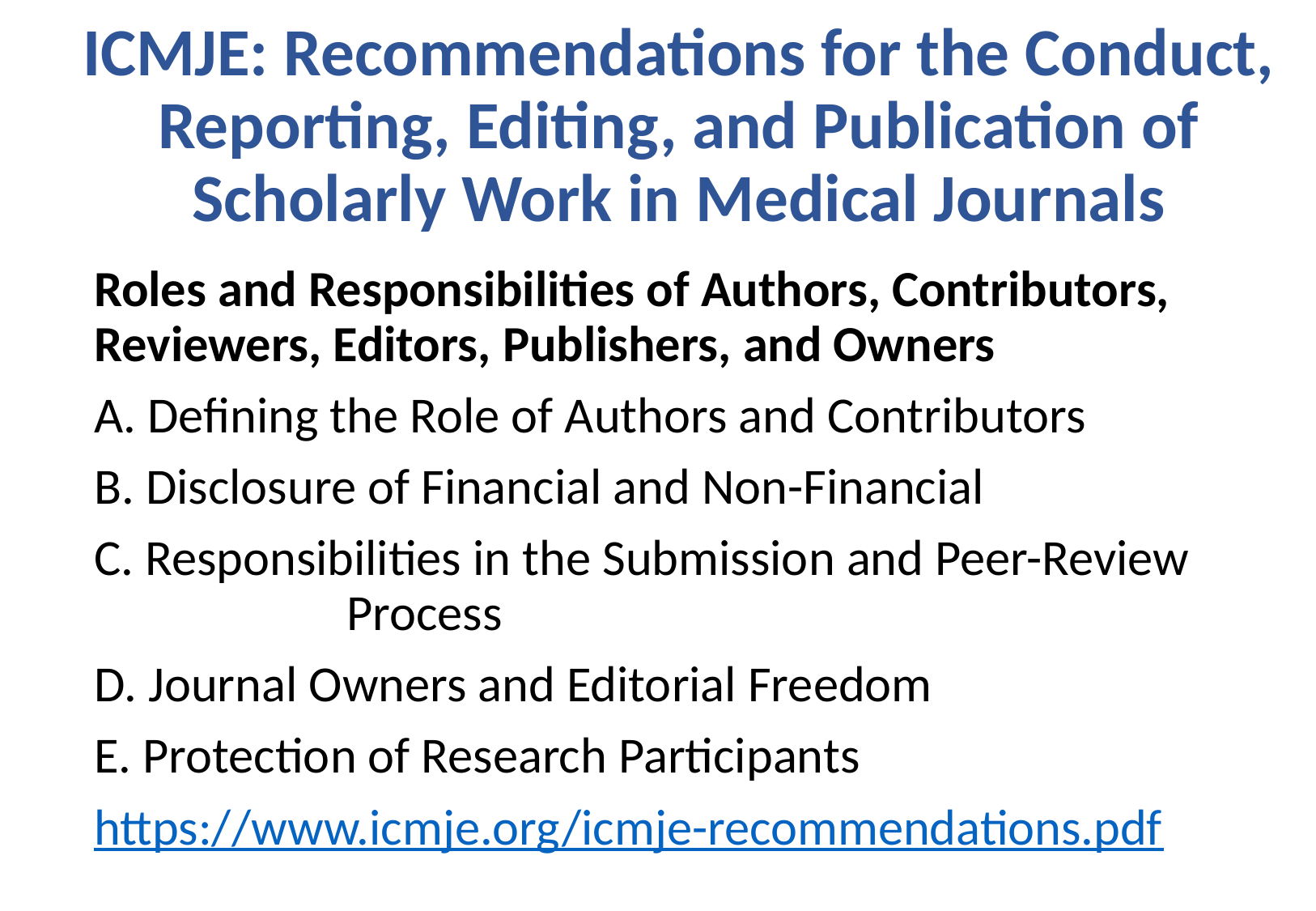

# ICMJE: Recommendations for the Conduct, Reporting, Editing, and Publication of Scholarly Work in Medical Journals
Roles and Responsibilities of Authors, Contributors, Reviewers, Editors, Publishers, and Owners
A. Defining the Role of Authors and Contributors
B. Disclosure of Financial and Non-Financial
C. Responsibilities in the Submission and Peer-Review                              Process
D. Journal Owners and Editorial Freedom
E. Protection of Research Participants
https://www.icmje.org/icmje-recommendations.pdf